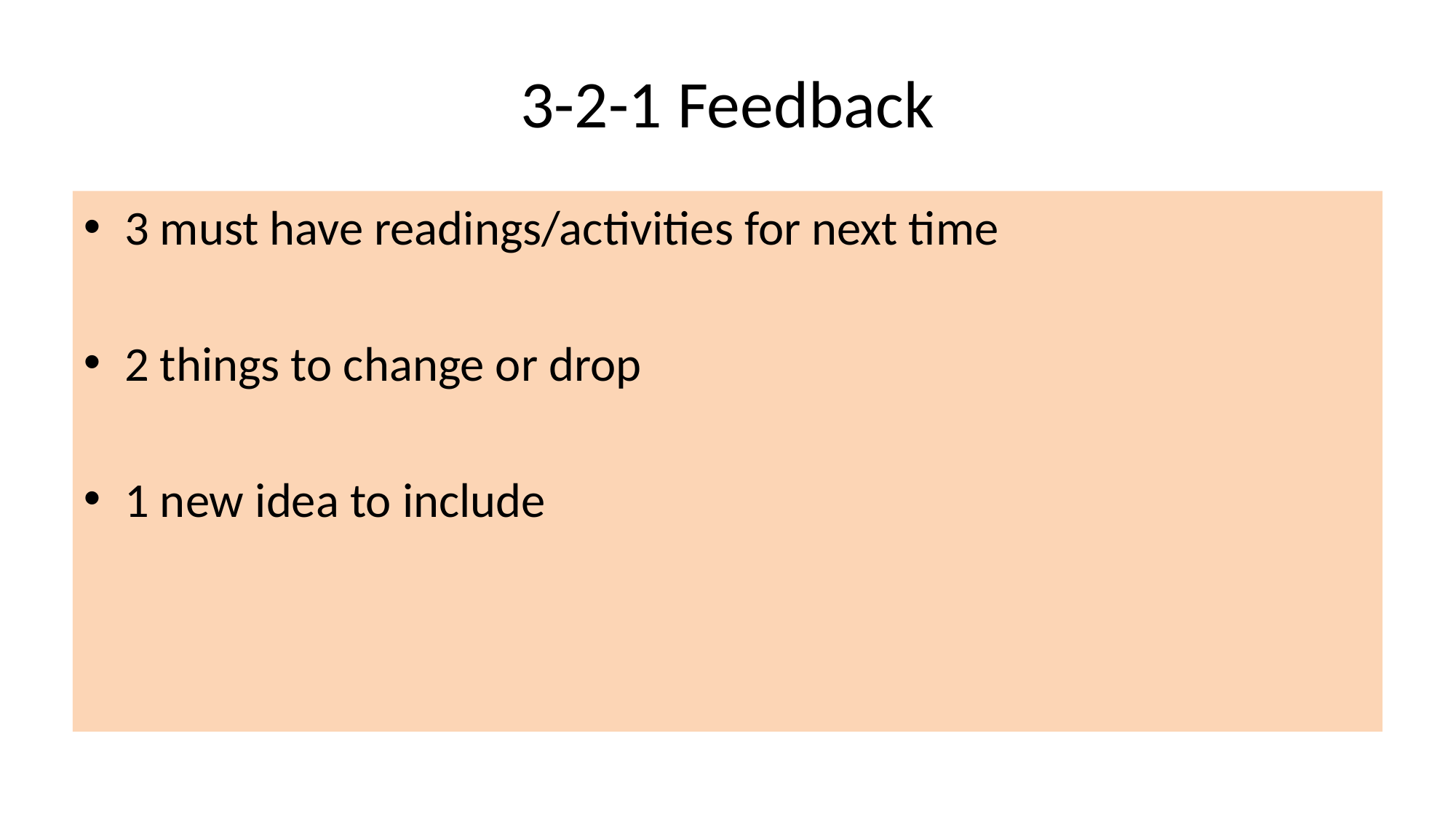

# 3-2-1 Feedback
3 must have readings/activities for next time

2 things to change or drop

1 new idea to include